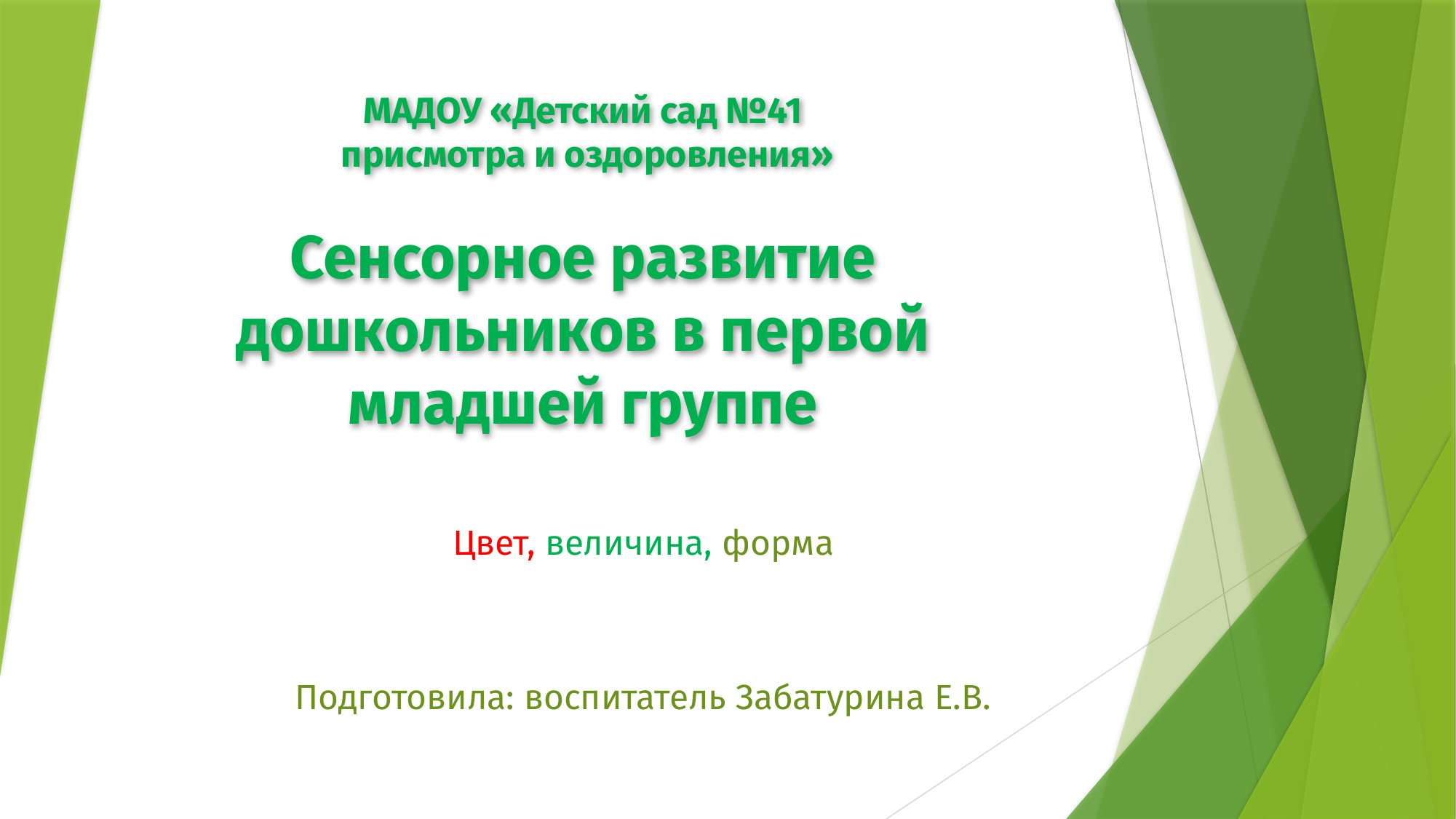

# МАДОУ «Детский сад №41 присмотра и оздоровления» Сенсорное развитие дошкольников в первой младшей группе

Цвет, величина, форма

Подготовила: воспитатель Забатурина Е.В.